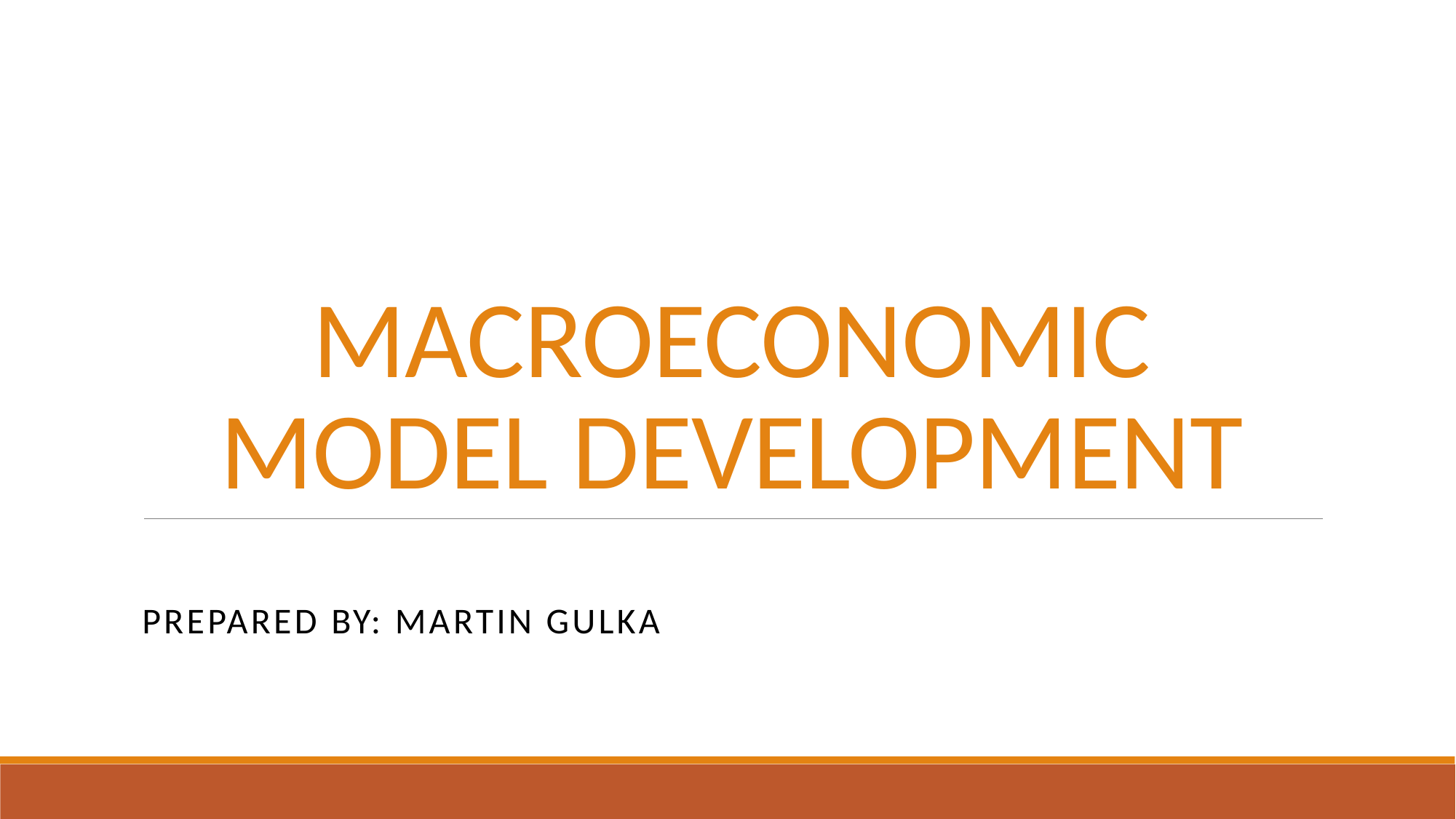

# MACROECONOMIC MODEL DEVELOPMENT

Prepared by: Martin Gulka